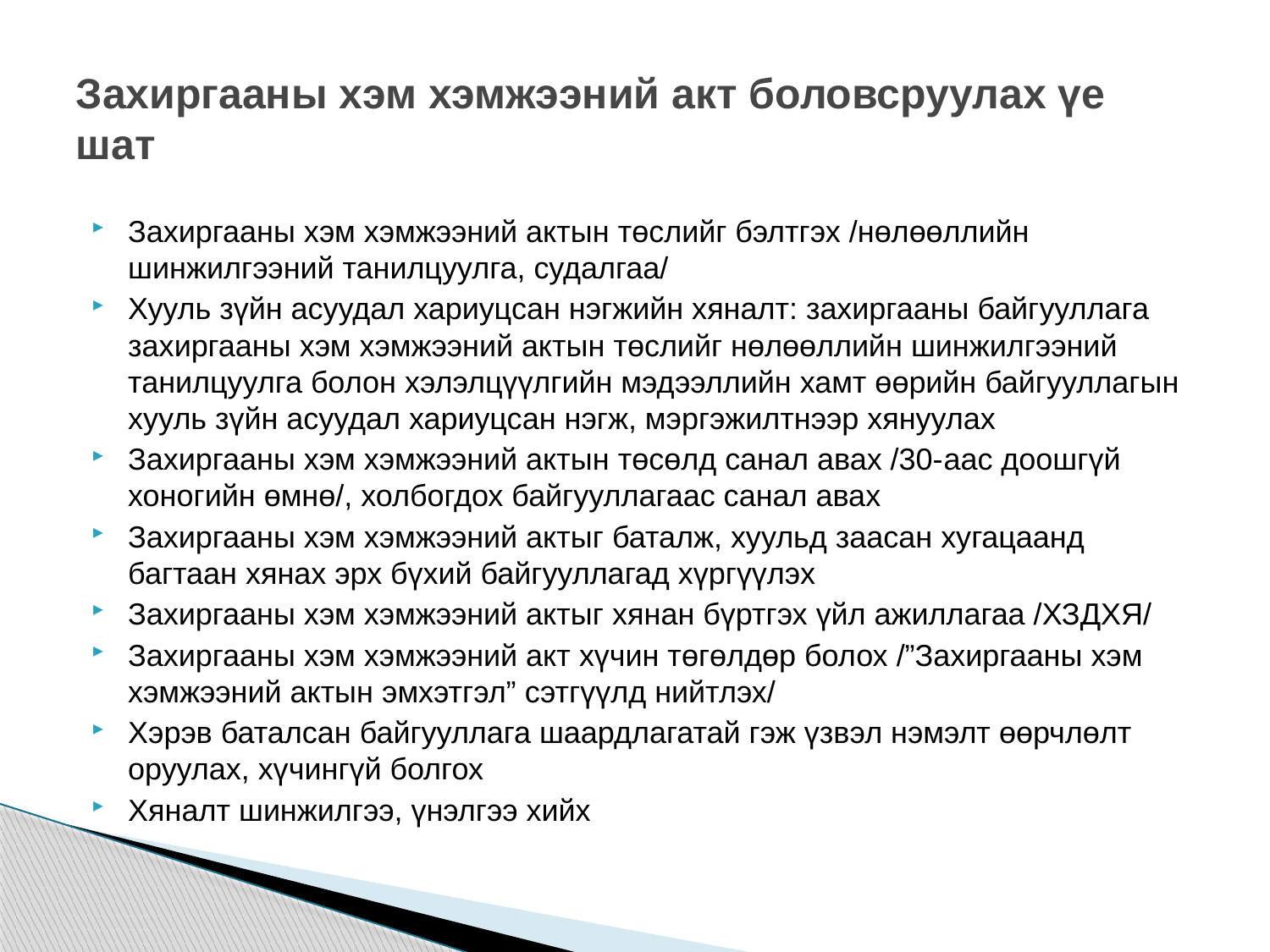

# Захиргааны хэм хэмжээний акт боловсруулах үе шат
Захиргааны хэм хэмжээний актын төслийг бэлтгэх /нөлөөллийн шинжилгээний танилцуулга, судалгаа/
Хууль зүйн асуудал хариуцсан нэгжийн хяналт: захиргааны байгууллага захиргааны хэм хэмжээний актын төслийг нөлөөллийн шинжилгээний танилцуулга болон хэлэлцүүлгийн мэдээллийн хамт өөрийн байгууллагын хууль зүйн асуудал хариуцсан нэгж, мэргэжилтнээр хянуулах
Захиргааны хэм хэмжээний актын төсөлд санал авах /30-аас доошгүй хоногийн өмнө/, холбогдох байгууллагаас санал авах
Захиргааны хэм хэмжээний актыг баталж, хуульд заасан хугацаанд багтаан хянах эрх бүхий байгууллагад хүргүүлэх
Захиргааны хэм хэмжээний актыг хянан бүртгэх үйл ажиллагаа /ХЗДХЯ/
Захиргааны хэм хэмжээний акт хүчин төгөлдөр болох /”Захиргааны хэм хэмжээний актын эмхэтгэл” сэтгүүлд нийтлэх/
Хэрэв баталсан байгууллага шаардлагатай гэж үзвэл нэмэлт өөрчлөлт оруулах, хүчингүй болгох
Хяналт шинжилгээ, үнэлгээ хийх